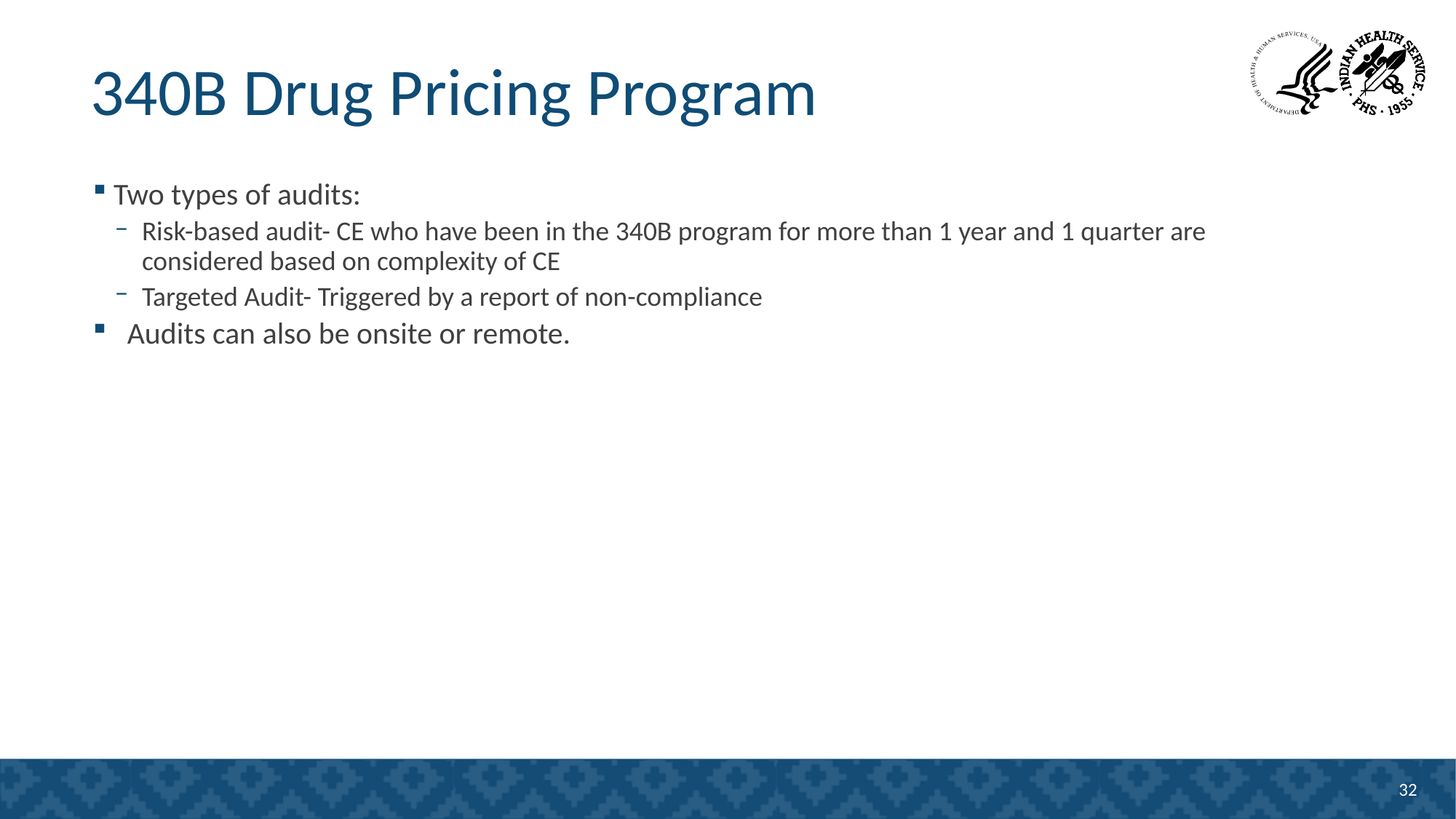

# 340B Drug Pricing Program
Two types of audits:
Risk-based audit- CE who have been in the 340B program for more than 1 year and 1 quarter are considered based on complexity of CE
Targeted Audit- Triggered by a report of non-compliance
Audits can also be onsite or remote.